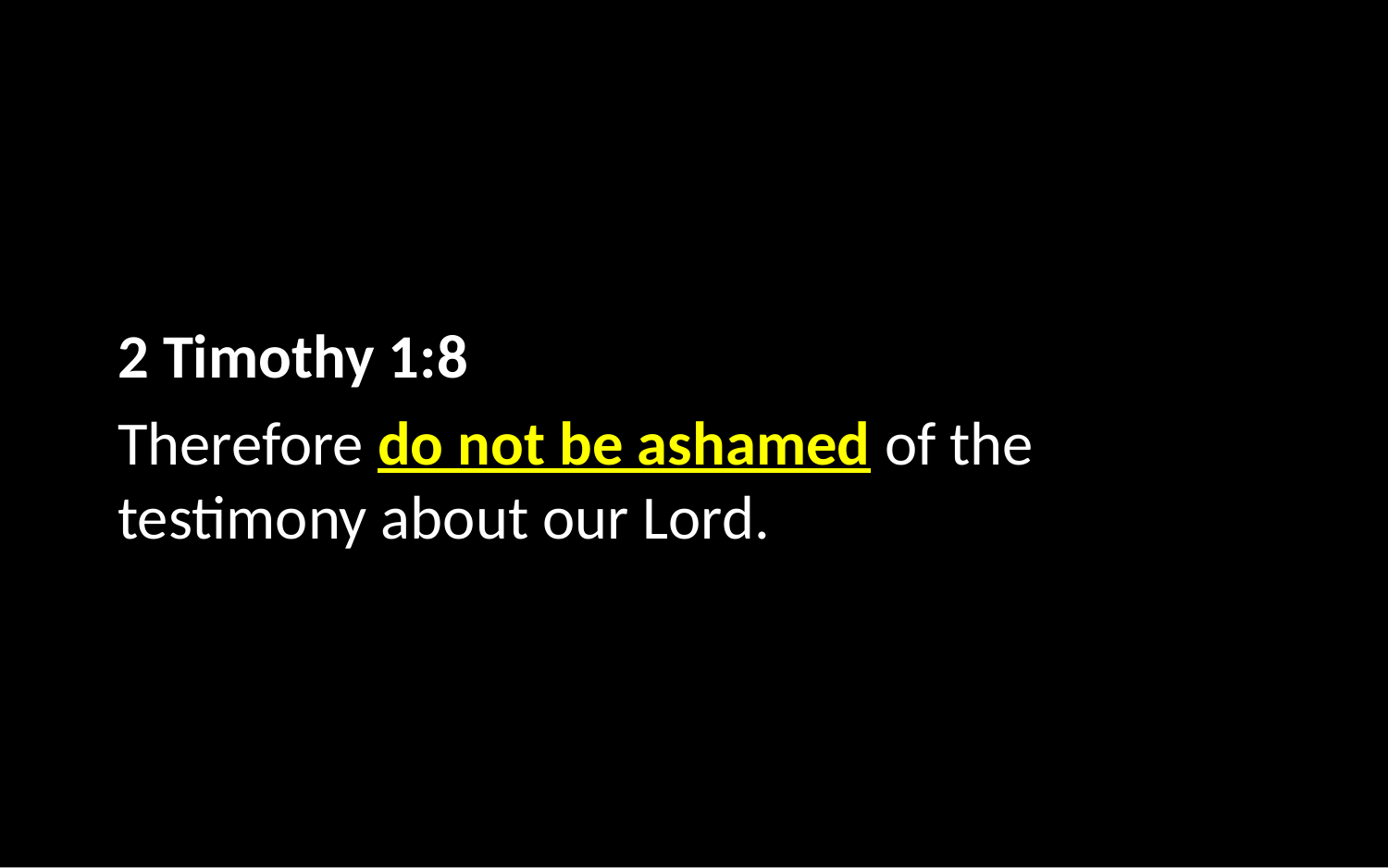

2 Timothy 1:8
Therefore do not be ashamed of the testimony about our Lord.